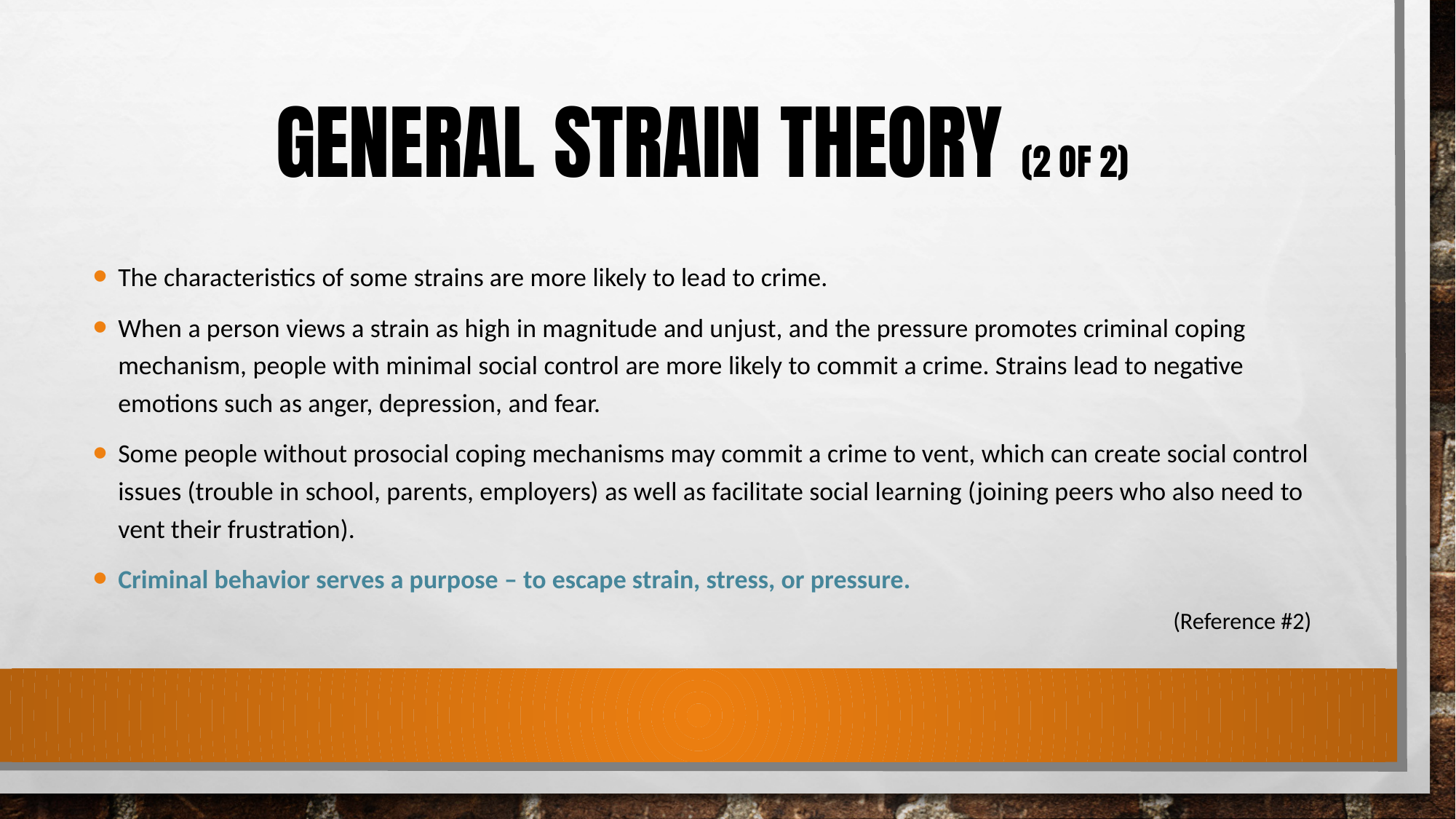

# General Strain Theory (2 of 2)
The characteristics of some strains are more likely to lead to crime.
When a person views a strain as high in magnitude and unjust, and the pressure promotes criminal coping mechanism, people with minimal social control are more likely to commit a crime. Strains lead to negative emotions such as anger, depression, and fear.
Some people without prosocial coping mechanisms may commit a crime to vent, which can create social control issues (trouble in school, parents, employers) as well as facilitate social learning (joining peers who also need to vent their frustration).
Criminal behavior serves a purpose – to escape strain, stress, or pressure.
								(Reference #2)